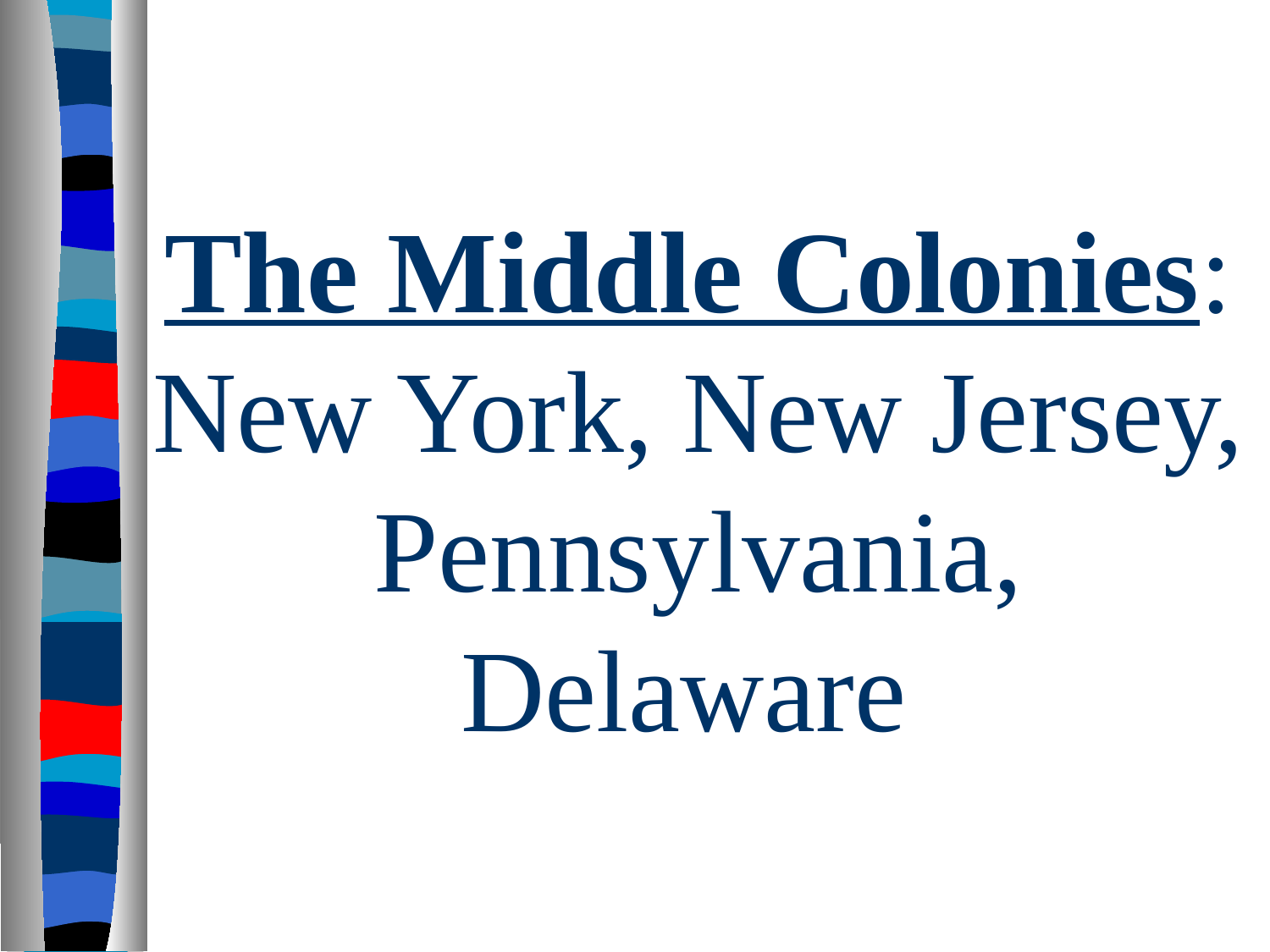

# The Middle Colonies: New York, New Jersey, Pennsylvania, Delaware